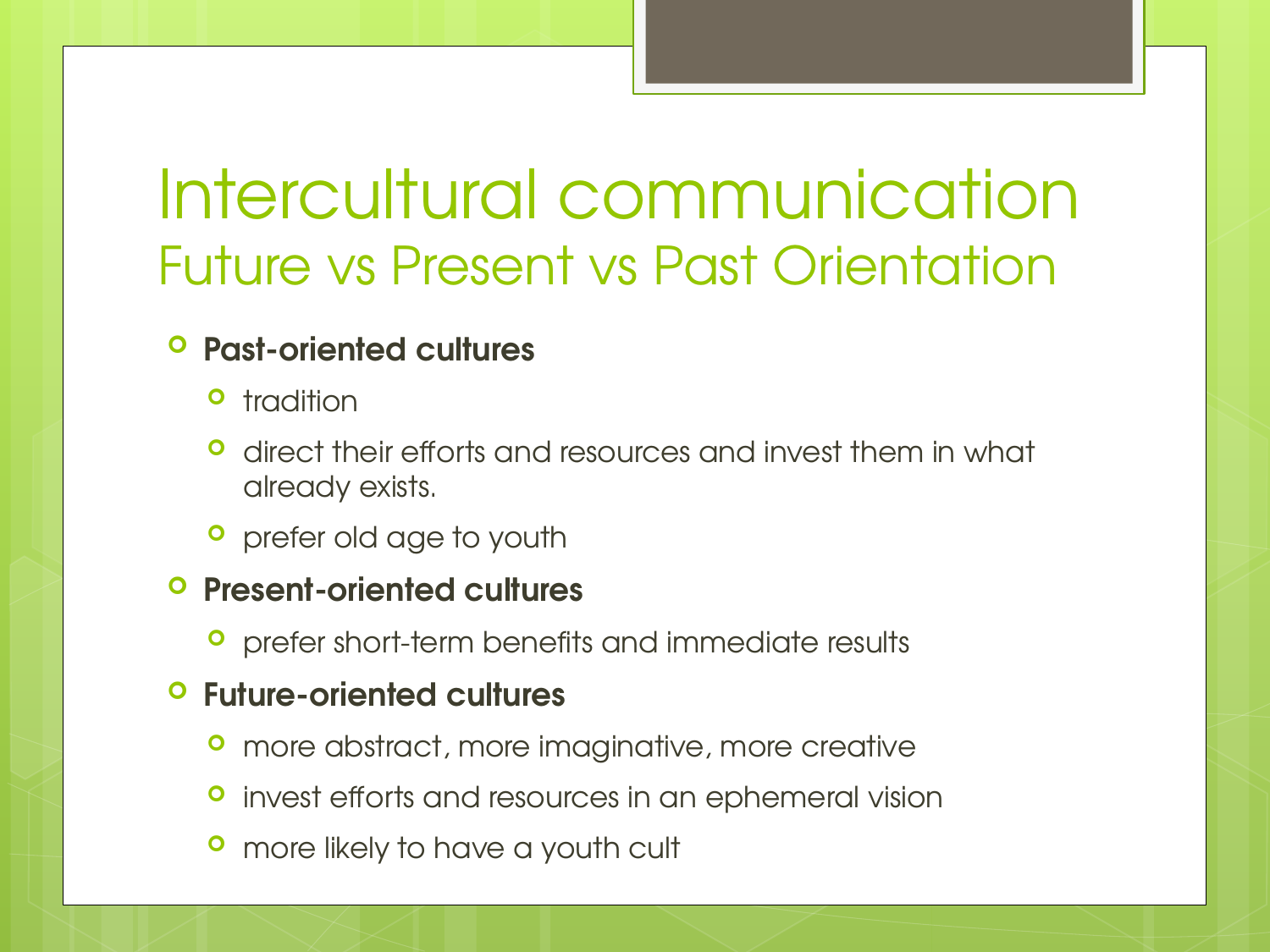

# Intercultural communication Future vs Present vs Past Orientation
Past-oriented cultures
tradition
direct their efforts and resources and invest them in what already exists.
prefer old age to youth
Present-oriented cultures
prefer short-term benefits and immediate results
Future-oriented cultures
more abstract, more imaginative, more creative
invest efforts and resources in an ephemeral vision
more likely to have a youth cult